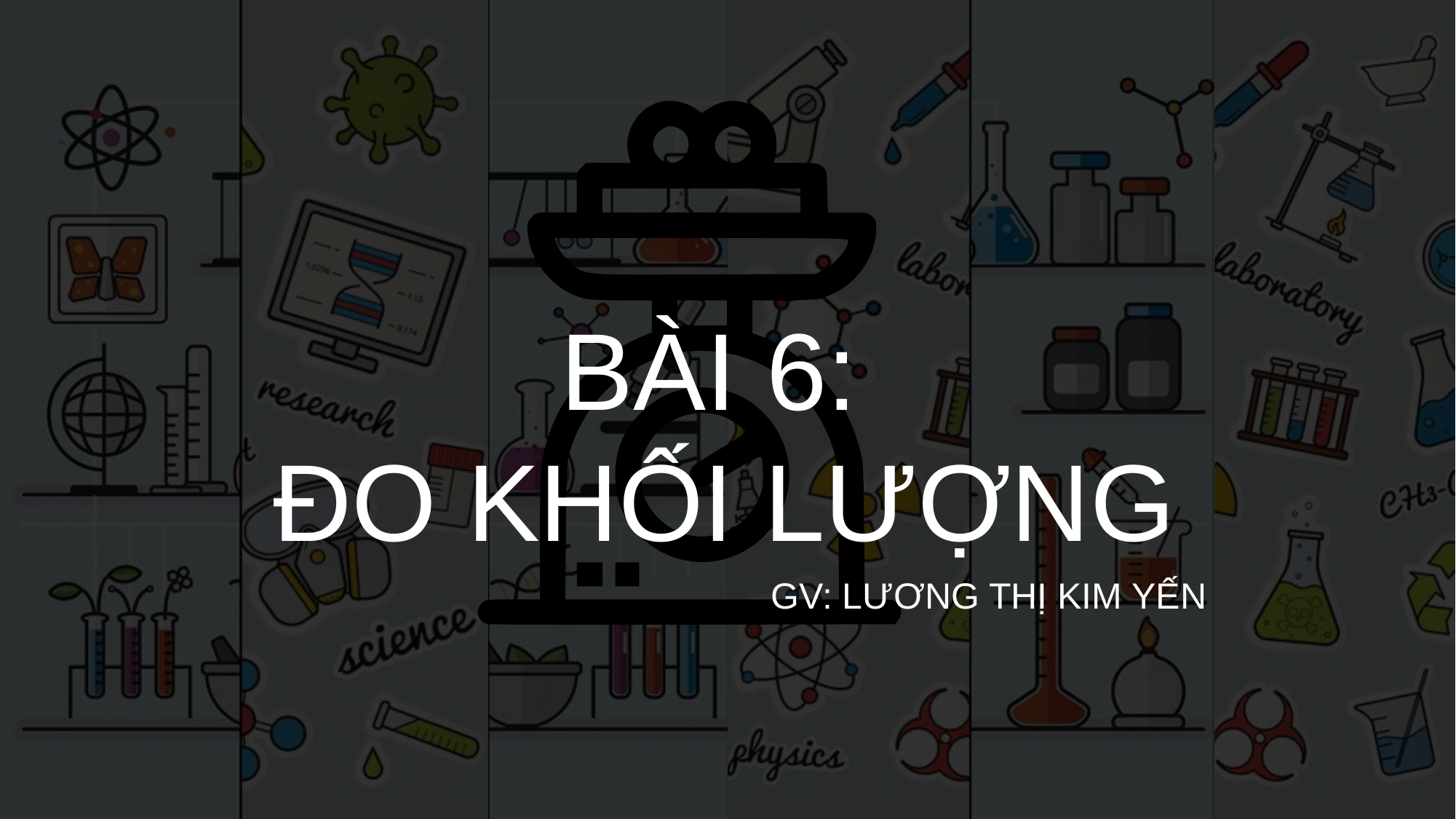

BÀI 6:
ĐO KHỐI LƯỢNG
GV: LƯƠNG THỊ KIM YẾN